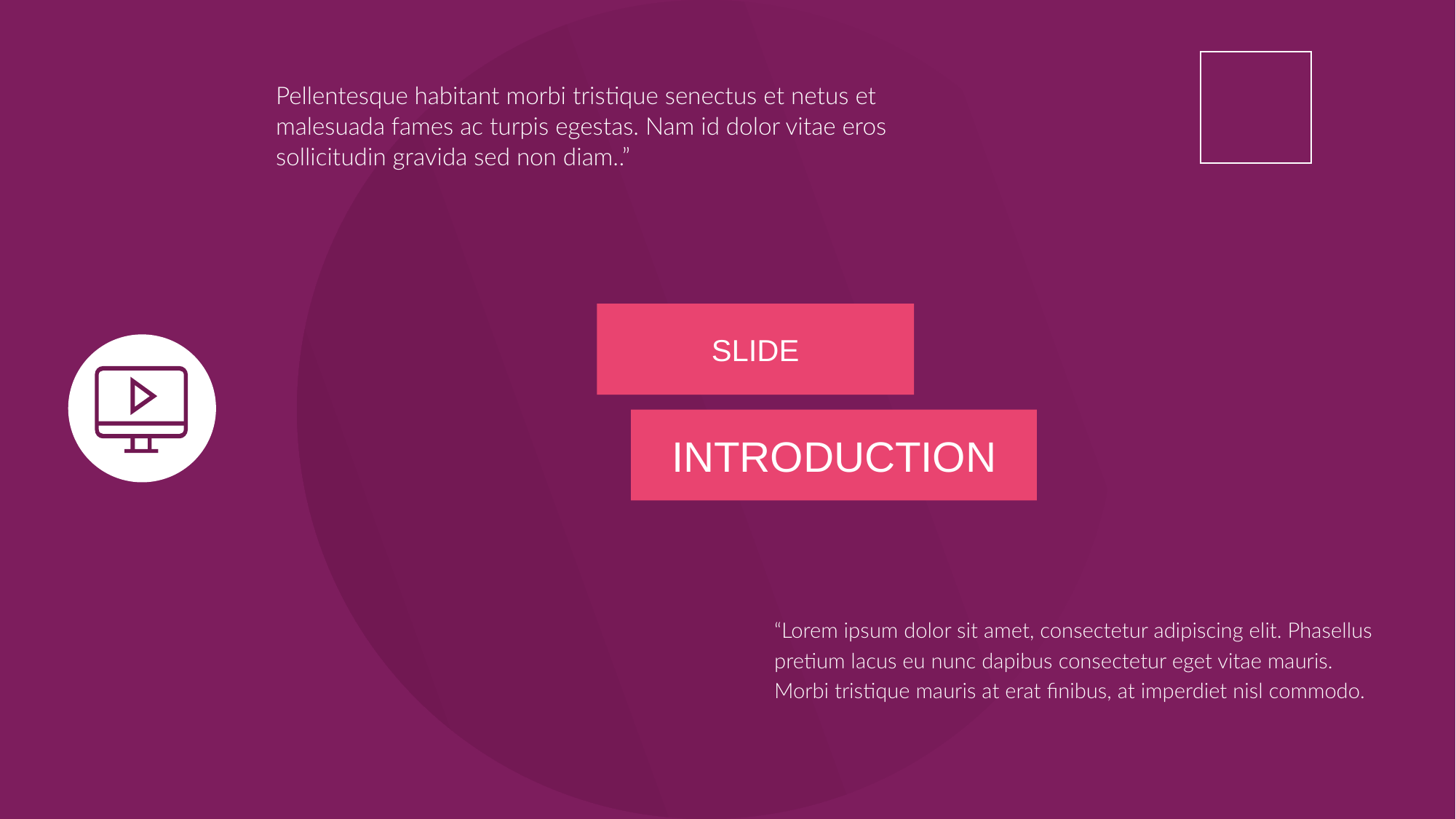

Pellentesque habitant morbi tristique senectus et netus et malesuada fames ac turpis egestas. Nam id dolor vitae eros sollicitudin gravida sed non diam..”
SLIDE

INTRODUCTION
“Lorem ipsum dolor sit amet, consectetur adipiscing elit. Phasellus pretium lacus eu nunc dapibus consectetur eget vitae mauris. Morbi tristique mauris at erat finibus, at imperdiet nisl commodo.